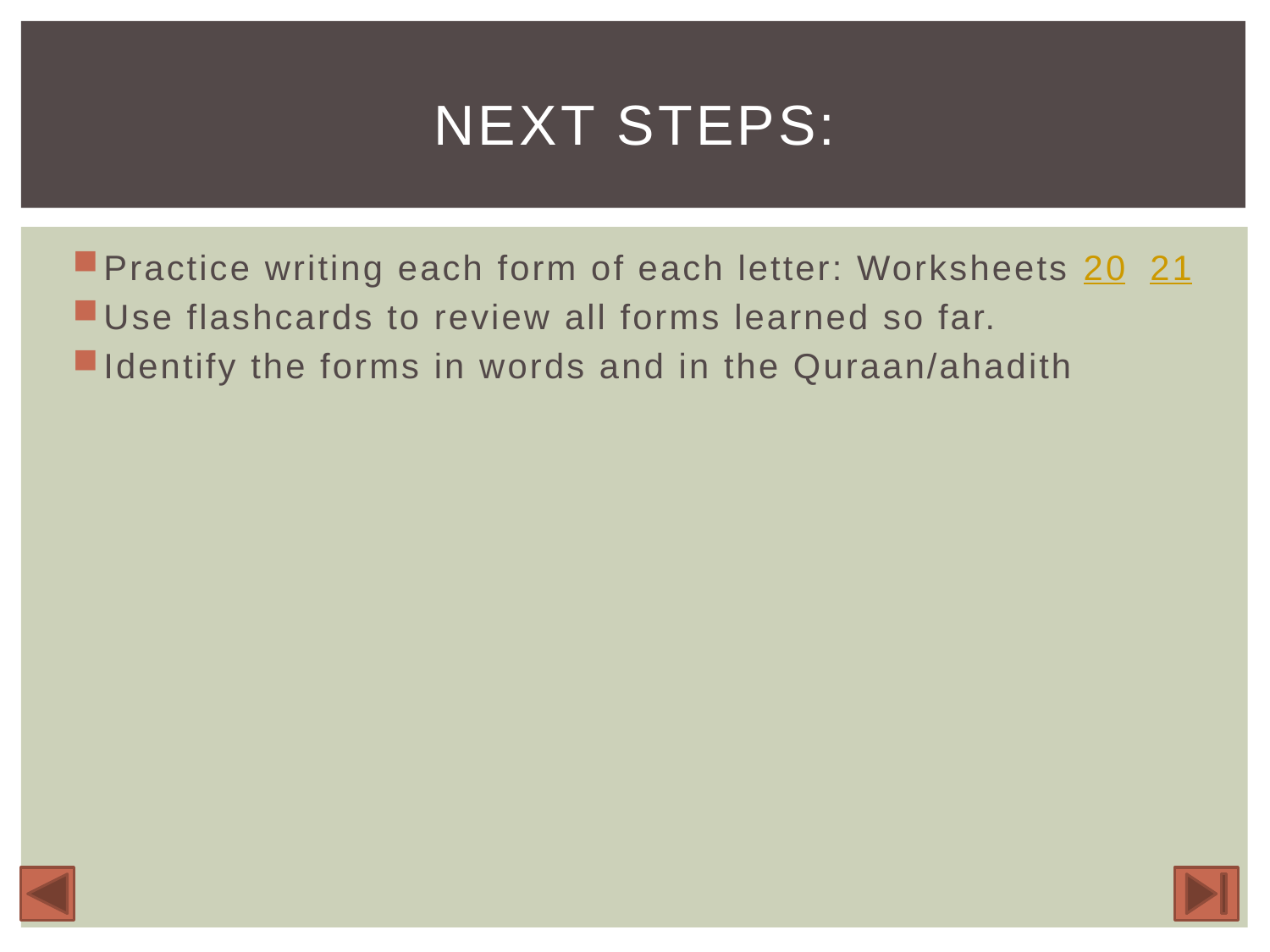

# Next steps:
Practice writing each form of each letter: Worksheets 20  21
Use flashcards to review all forms learned so far.
Identify the forms in words and in the Quraan/ahadith